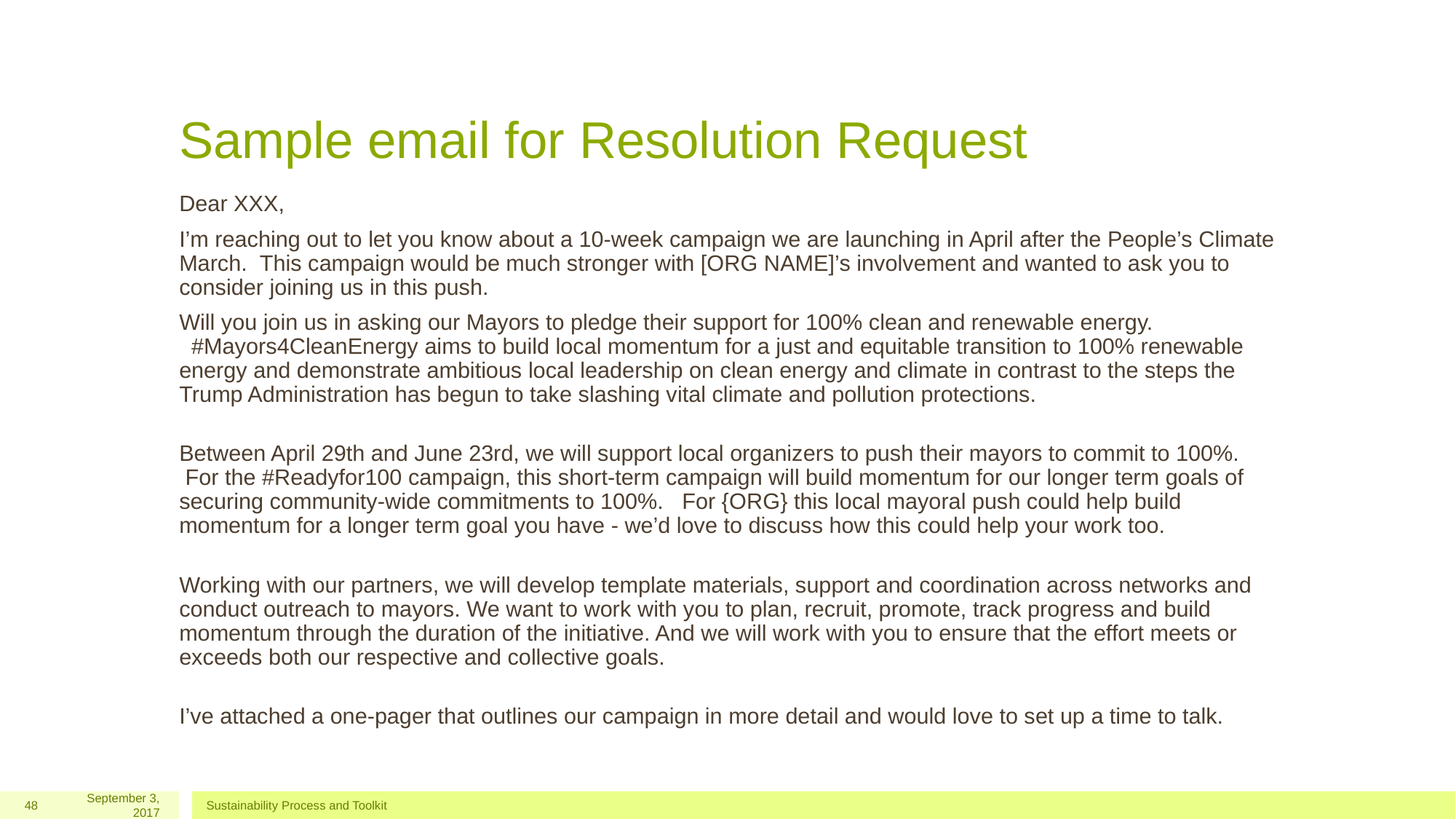

# Sample email for Resolution Request
Dear XXX,
I’m reaching out to let you know about a 10-week campaign we are launching in April after the People’s Climate March.  This campaign would be much stronger with [ORG NAME]’s involvement and wanted to ask you to consider joining us in this push.
Will you join us in asking our Mayors to pledge their support for 100% clean and renewable energy.   #Mayors4CleanEnergy aims to build local momentum for a just and equitable transition to 100% renewable energy and demonstrate ambitious local leadership on clean energy and climate in contrast to the steps the Trump Administration has begun to take slashing vital climate and pollution protections.
Between April 29th and June 23rd, we will support local organizers to push their mayors to commit to 100%.  For the #Readyfor100 campaign, this short-term campaign will build momentum for our longer term goals of securing community-wide commitments to 100%.   For {ORG} this local mayoral push could help build momentum for a longer term goal you have - we’d love to discuss how this could help your work too.
Working with our partners, we will develop template materials, support and coordination across networks and conduct outreach to mayors. We want to work with you to plan, recruit, promote, track progress and build momentum through the duration of the initiative. And we will work with you to ensure that the effort meets or exceeds both our respective and collective goals.
I’ve attached a one-pager that outlines our campaign in more detail and would love to set up a time to talk.
48
September 3, 2017
Sustainability Process and Toolkit